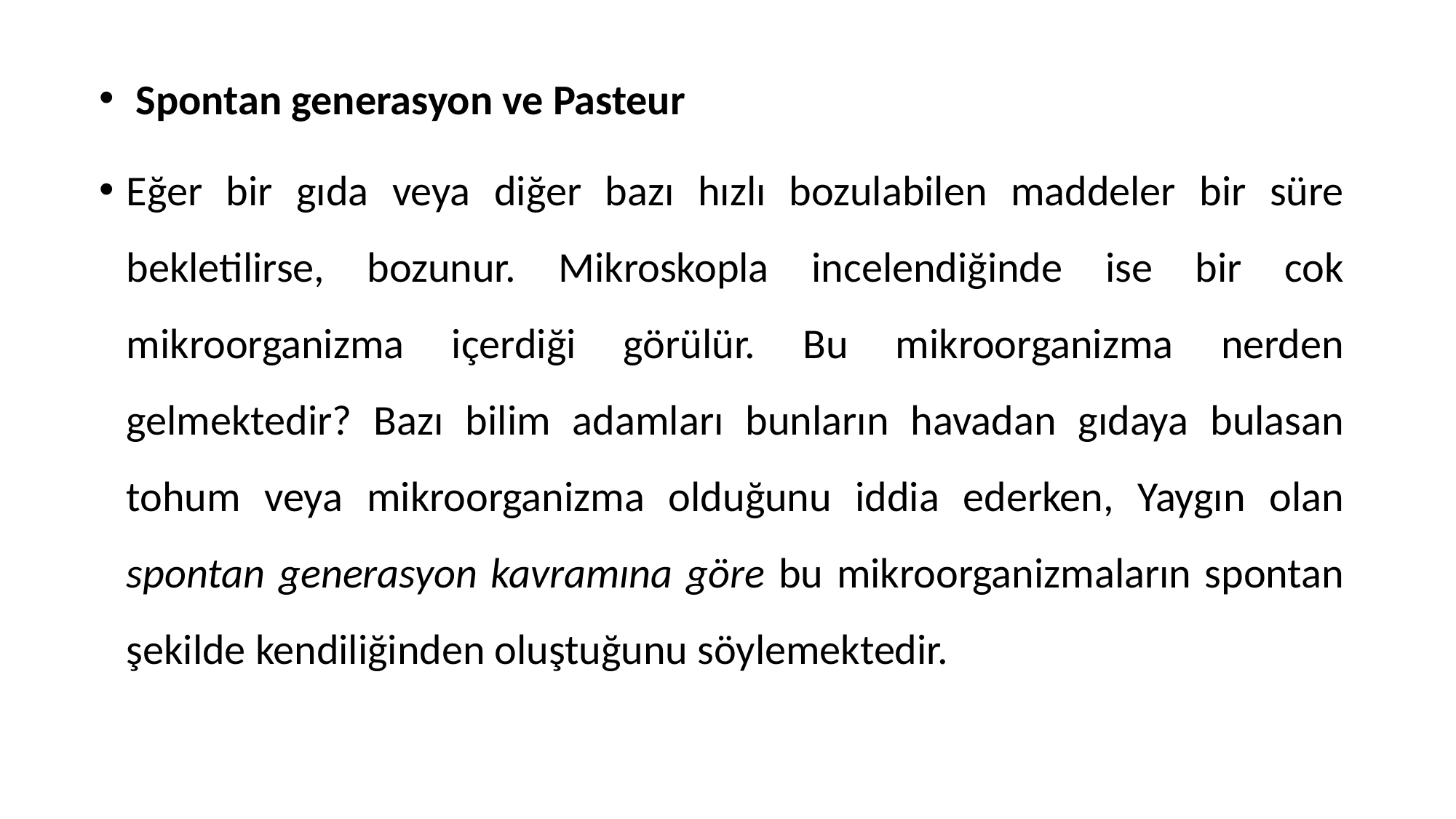

Spontan generasyon ve Pasteur
Eğer bir gıda veya diğer bazı hızlı bozulabilen maddeler bir süre bekletilirse, bozunur. Mikroskopla incelendiğinde ise bir cok mikroorganizma içerdiği görülür. Bu mikroorganizma nerden gelmektedir? Bazı bilim adamları bunların havadan gıdaya bulasan tohum veya mikroorganizma olduğunu iddia ederken, Yaygın olan spontan generasyon kavramına göre bu mikroorganizmaların spontan şekilde kendiliğinden oluştuğunu söylemektedir.